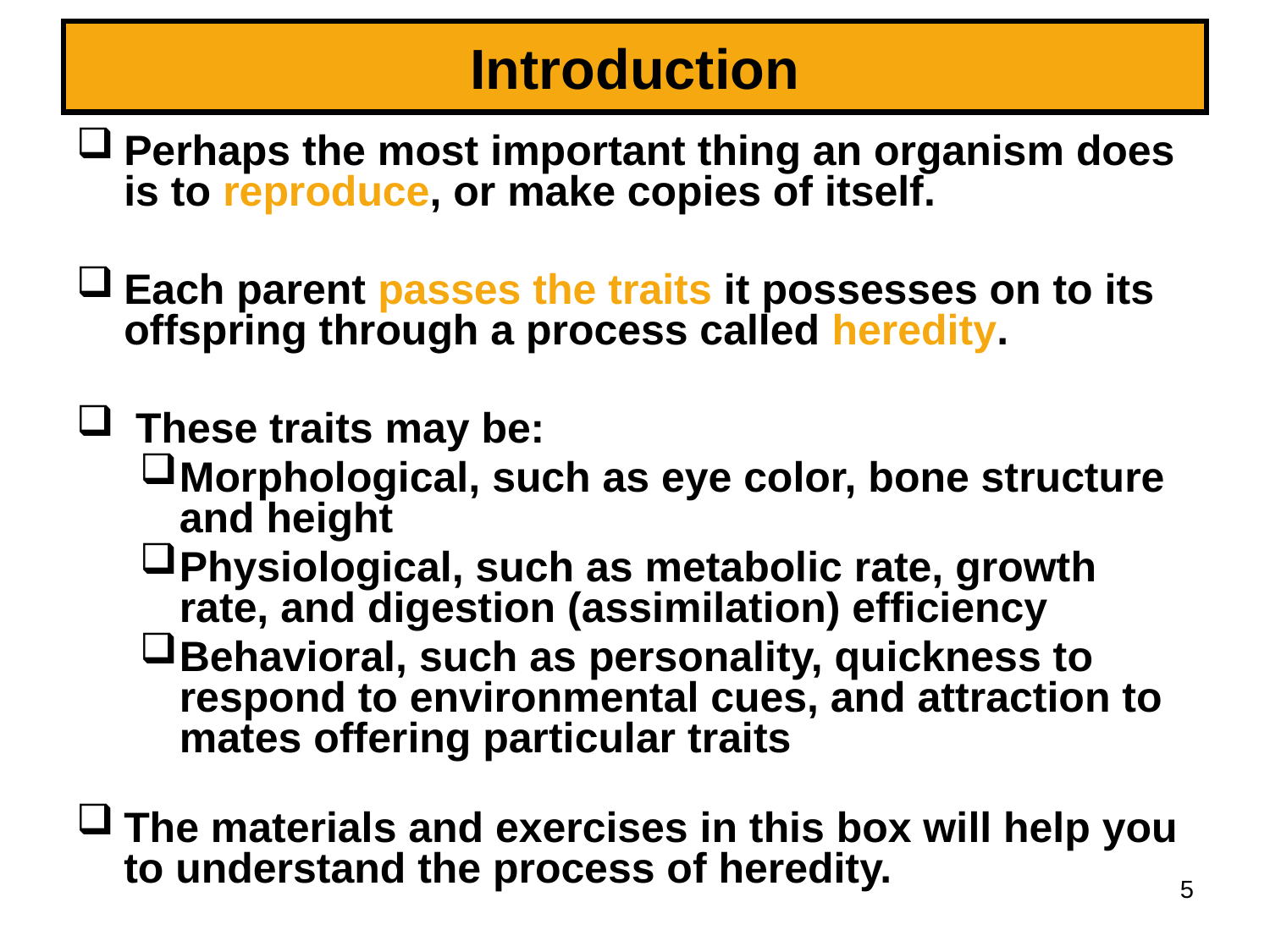

# Introduction
Perhaps the most important thing an organism does is to reproduce, or make copies of itself.

Each parent passes the traits it possesses on to its offspring through a process called heredity.

 These traits may be:
Morphological, such as eye color, bone structure and height
Physiological, such as metabolic rate, growth rate, and digestion (assimilation) efficiency
Behavioral, such as personality, quickness to respond to environmental cues, and attraction to mates offering particular traits

The materials and exercises in this box will help you to understand the process of heredity.
5